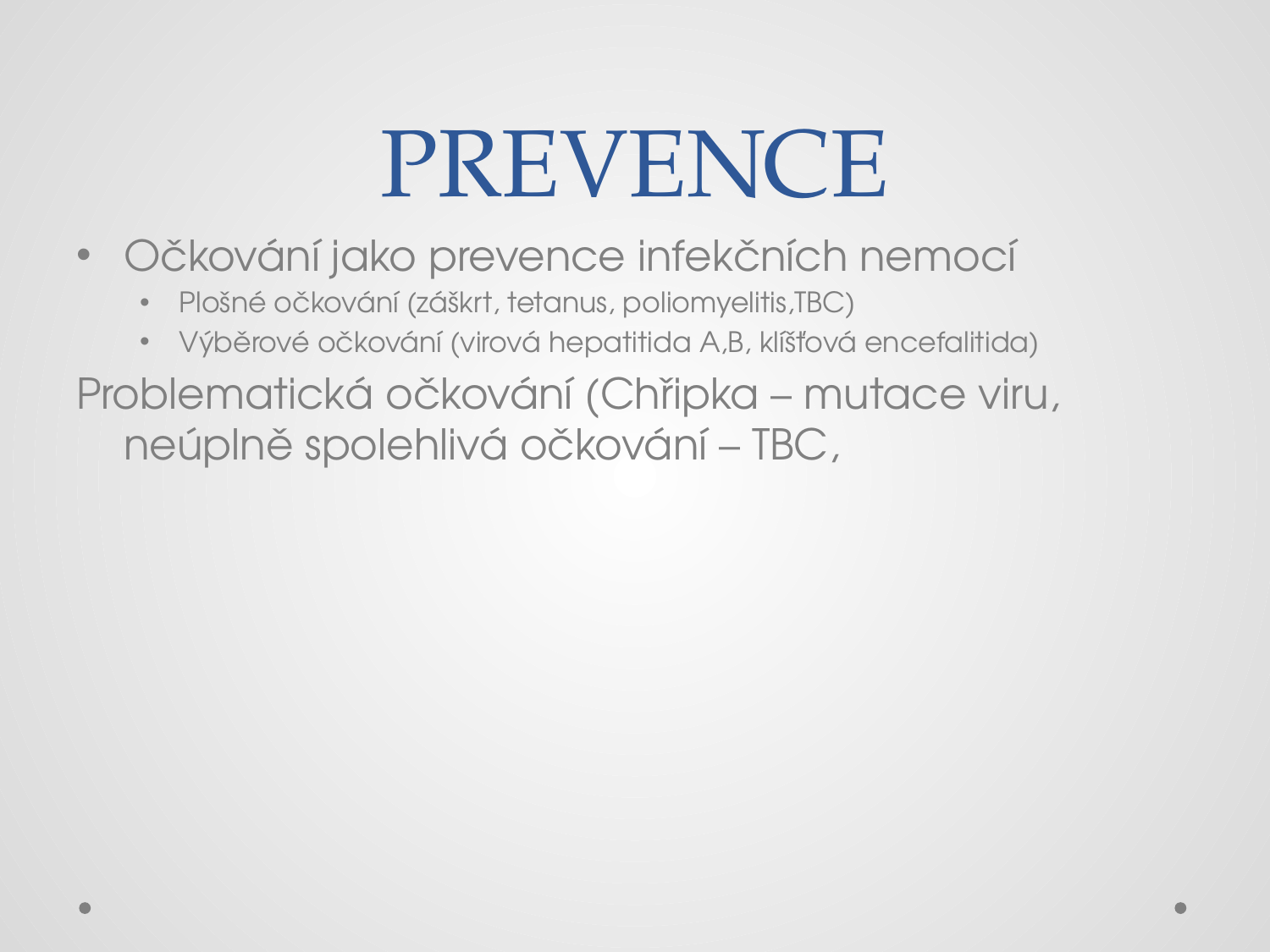

# PREVENCE
Očkování jako prevence infekčních nemocí
Plošné očkování (záškrt, tetanus, poliomyelitis,TBC)
Výběrové očkování (virová hepatitida A,B, klíšťová encefalitida)
Problematická očkování (Chřipka – mutace viru, neúplně spolehlivá očkování – TBC,